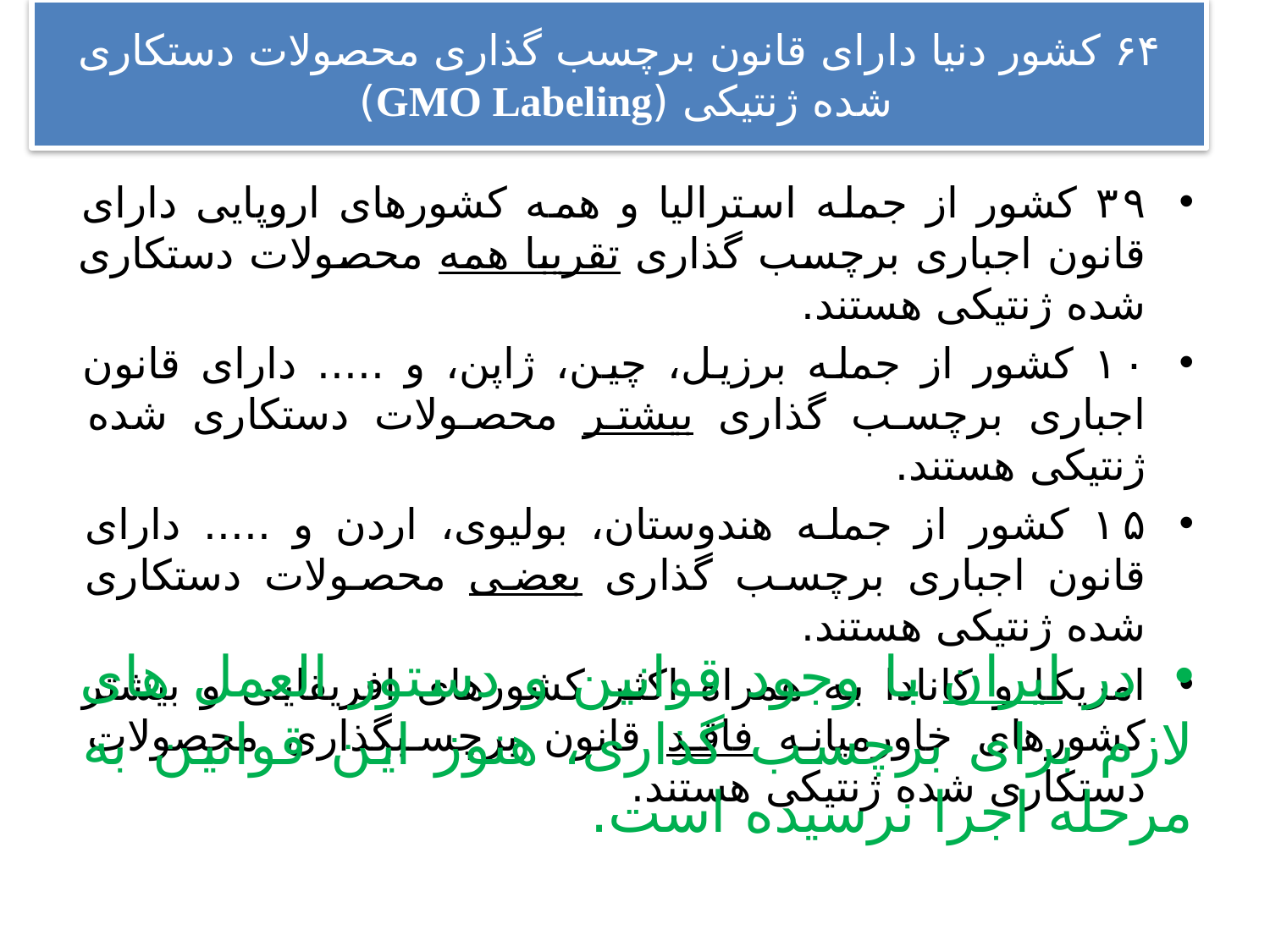

# ۶۴ کشور دنیا دارای قانون برچسب گذاری محصولات دستکاری شده ژنتیکی (GMO Labeling)
۳۹ کشور از جمله استرالیا و همه کشورهای اروپایی دارای قانون اجباری برچسب گذاری تقریبا همه محصولات دستکاری شده ژنتیکی هستند.
۱۰ کشور از جمله برزیل، چین، ژاپن، و ..... دارای قانون اجباری برچسب گذاری بیشتر محصولات دستکاری شده ژنتیکی هستند.
۱۵ کشور از جمله هندوستان، بولیوی، اردن و ..... دارای قانون اجباری برچسب گذاری بعضی محصولات دستکاری شده ژنتیکی هستند.
امریکا و کانادا به همراه اکثر کشورهای افریقایی و بیشتر کشورهای خاورمیانه فاقد قانون برچسب‏گذاری محصولات دستکاری شده ژنتیکی هستند.
  در ایران با وجود قوانین و دستور العمل های لازم برای برچسب گذاری، هنوز این قوانین به مرحله اجرا نرسیده است.